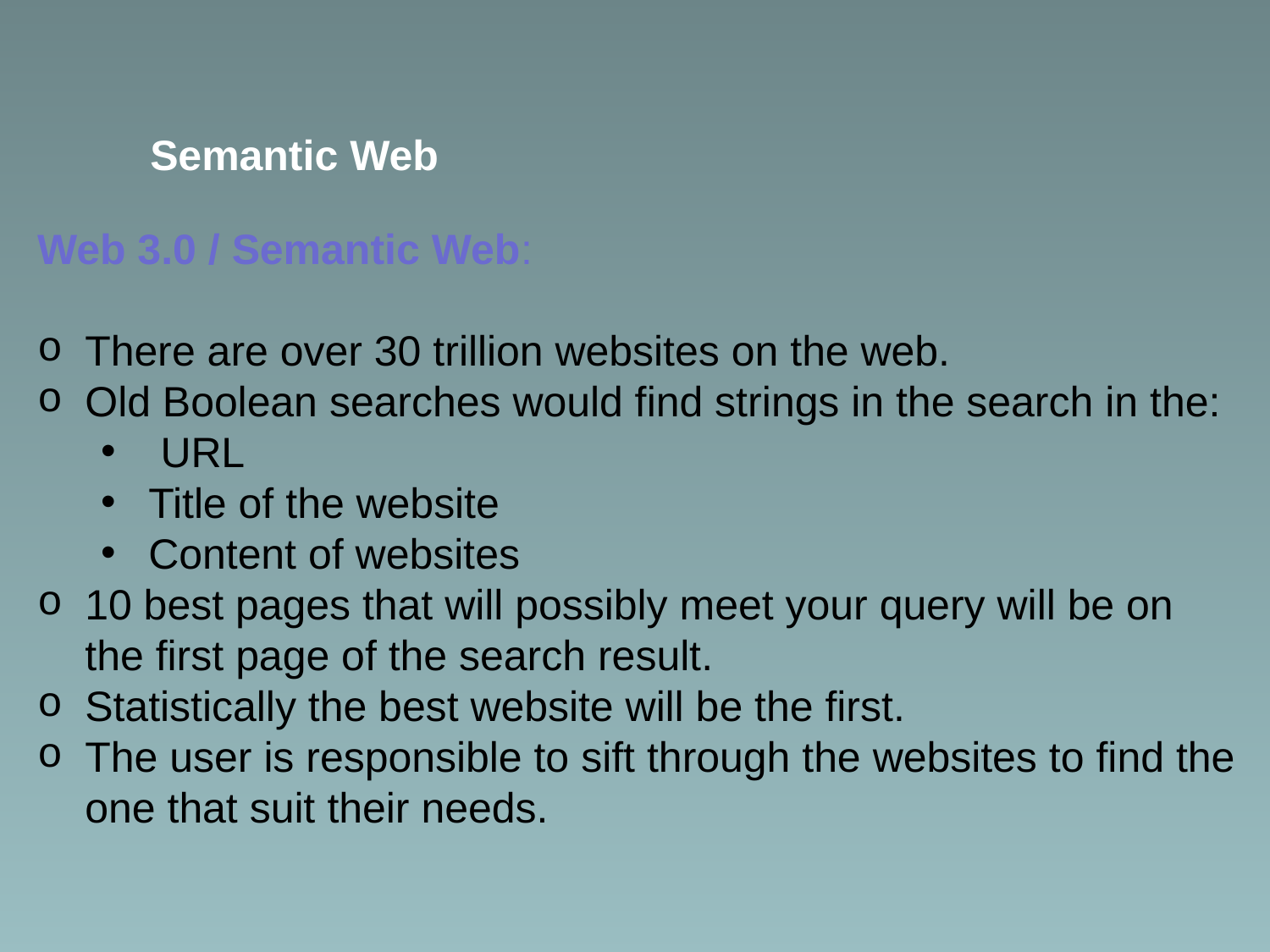

Semantic Web
Web 3.0 / Semantic Web:

There are over 30 trillion websites on the web.
Old Boolean searches would find strings in the search in the:
 URL
Title of the website
Content of websites
10 best pages that will possibly meet your query will be on the first page of the search result.
Statistically the best website will be the first.
The user is responsible to sift through the websites to find the one that suit their needs.